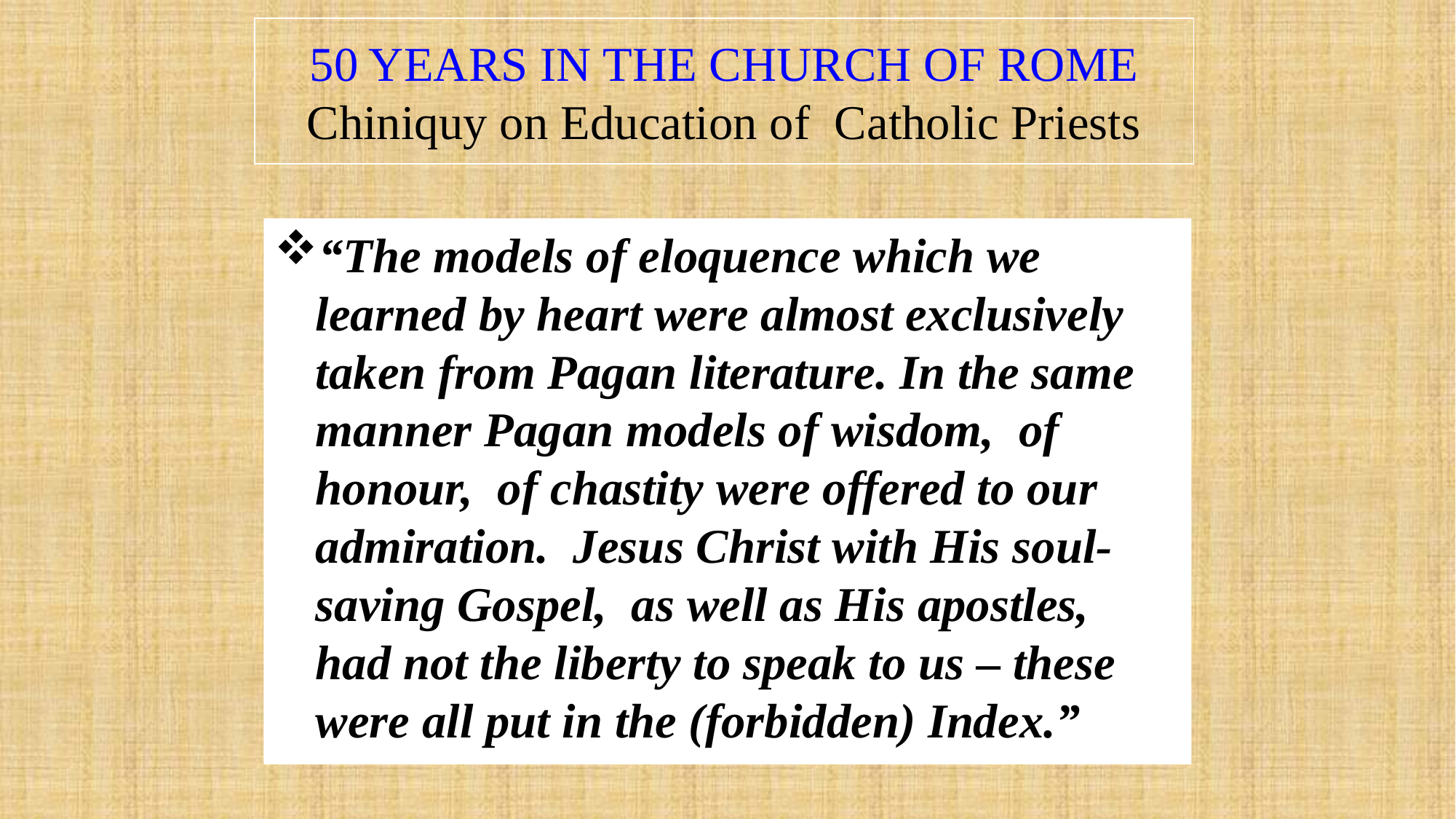

# 50 YEARS IN THE CHURCH OF ROME Chiniquy on Education of  Catholic Priests
“The models of eloquence which we learned by heart were almost exclusively taken from Pagan literature. In the same manner Pagan models of wisdom,  of honour,  of chastity were offered to our admiration.  Jesus Christ with His soul-saving Gospel,  as well as His apostles,  had not the liberty to speak to us – these were all put in the (forbidden) Index.”